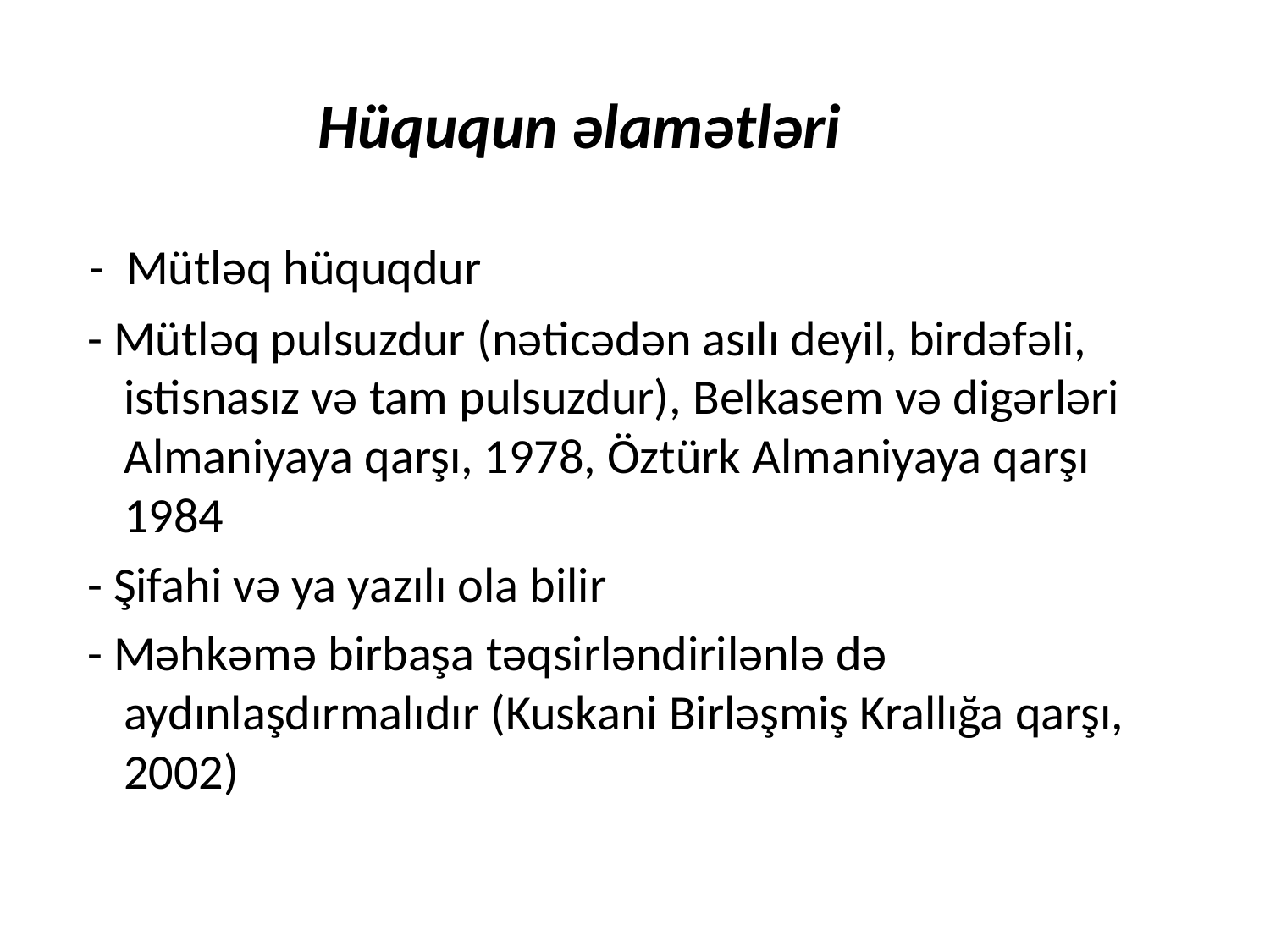

# Hüququn əlamətləri
 -  Mütləq hüquqdur
 - Mütləq pulsuzdur (nəticədən asılı deyil, birdəfəli, istisnasız və tam pulsuzdur), Belkasem və digərləri Almaniyaya qarşı, 1978, Öztürk Almaniyaya qarşı 1984
 - Şifahi və ya yazılı ola bilir
 - Məhkəmə birbaşa təqsirləndirilənlə də aydınlaşdırmalıdır (Kuskani Birləşmiş Krallığa qarşı, 2002)